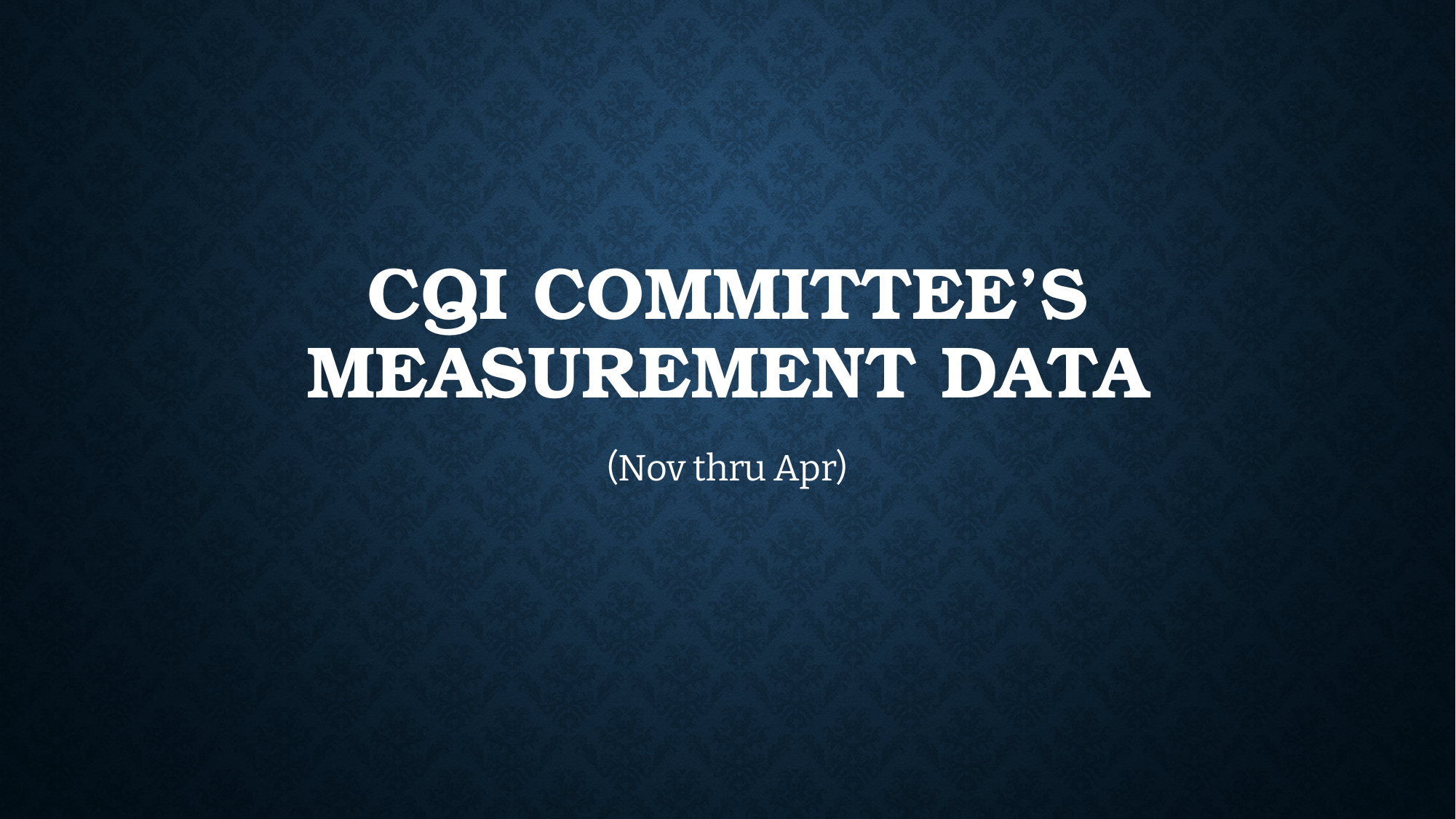

# CQI committee’s measurement data
(Nov thru Apr)